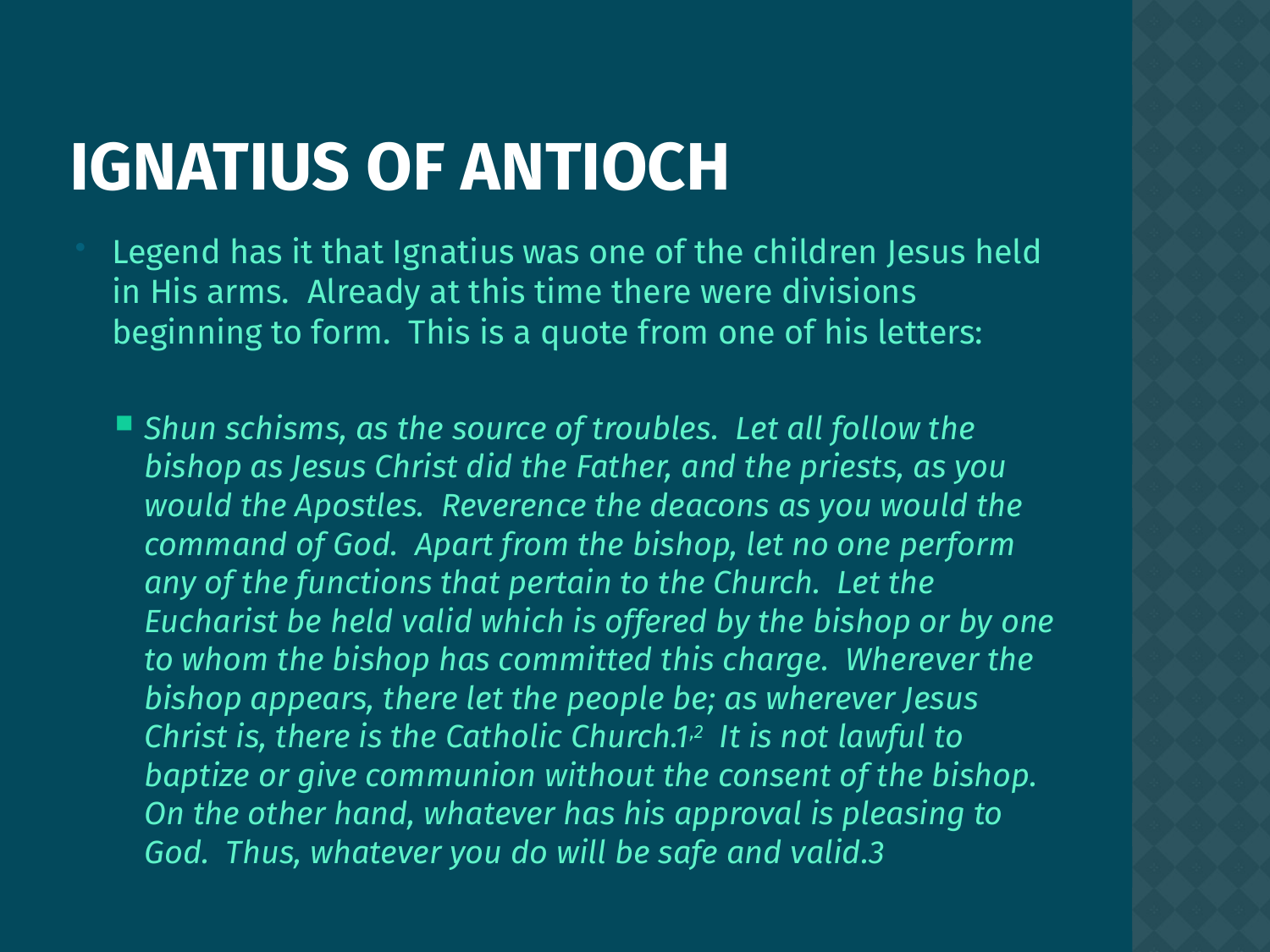

# Ignatius of Antioch
Legend has it that Ignatius was one of the children Jesus held in His arms.  Already at this time there were divisions beginning to form.  This is a quote from one of his letters:

Shun schisms, as the source of troubles.  Let all follow the bishop as Jesus Christ did the Father, and the priests, as you would the Apostles.  Reverence the deacons as you would the command of God.  Apart from the bishop, let no one perform any of the functions that pertain to the Church.  Let the Eucharist be held valid which is offered by the bishop or by one to whom the bishop has committed this charge.  Wherever the bishop appears, there let the people be; as wherever Jesus Christ is, there is the Catholic Church.1,2  It is not lawful to baptize or give communion without the consent of the bishop.  On the other hand, whatever has his approval is pleasing to God.  Thus, whatever you do will be safe and valid.3